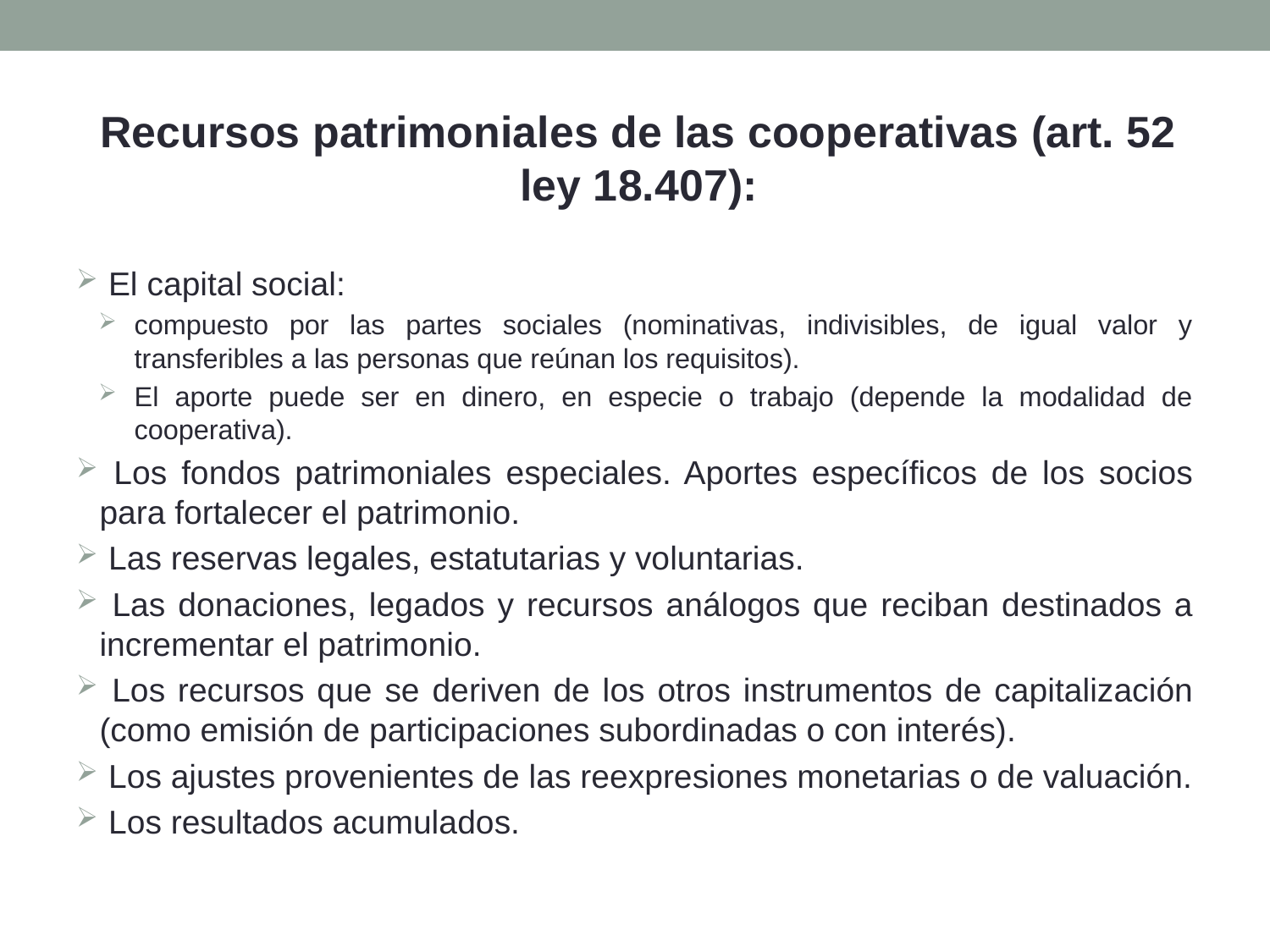

Recursos patrimoniales de las cooperativas (art. 52 ley 18.407):

 El capital social:
compuesto por las partes sociales (nominativas, indivisibles, de igual valor y transferibles a las personas que reúnan los requisitos).
El aporte puede ser en dinero, en especie o trabajo (depende la modalidad de cooperativa).
 Los fondos patrimoniales especiales. Aportes específicos de los socios para fortalecer el patrimonio.
 Las reservas legales, estatutarias y voluntarias.
 Las donaciones, legados y recursos análogos que reciban destinados a incrementar el patrimonio.
 Los recursos que se deriven de los otros instrumentos de capitalización (como emisión de participaciones subordinadas o con interés).
 Los ajustes provenientes de las reexpresiones monetarias o de valuación.
 Los resultados acumulados.